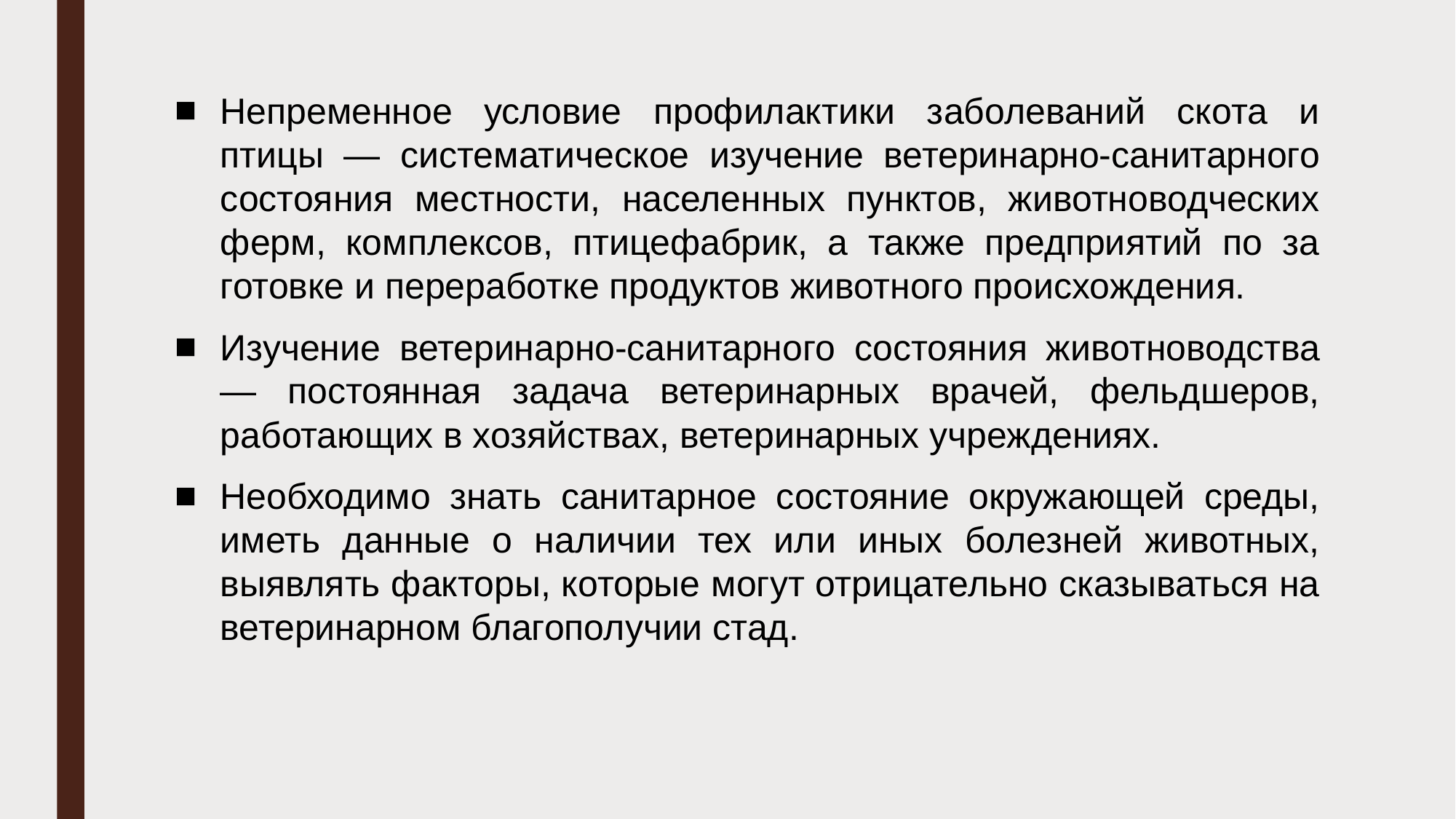

#
Непременное условие профилактики заболеваний скота и птицы — систематическое изучение ветеринарно-санитарного состояния местности, населенных пунктов, животноводческих ферм, комплексов, птицефабрик, а также предприятий по за­готовке и переработке продуктов животного происхождения.
Изучение ветеринарно-санитарного состояния животновод­ства — постоянная задача ветеринарных врачей, фельдшеров, работающих в хозяйствах, ветеринарных учреждениях.
Необ­ходимо знать санитарное состояние окружающей среды, иметь данные о наличии тех или иных болезней животных, выявлять факторы, которые могут отрицательно сказываться на ветери­нарном благополучии стад.